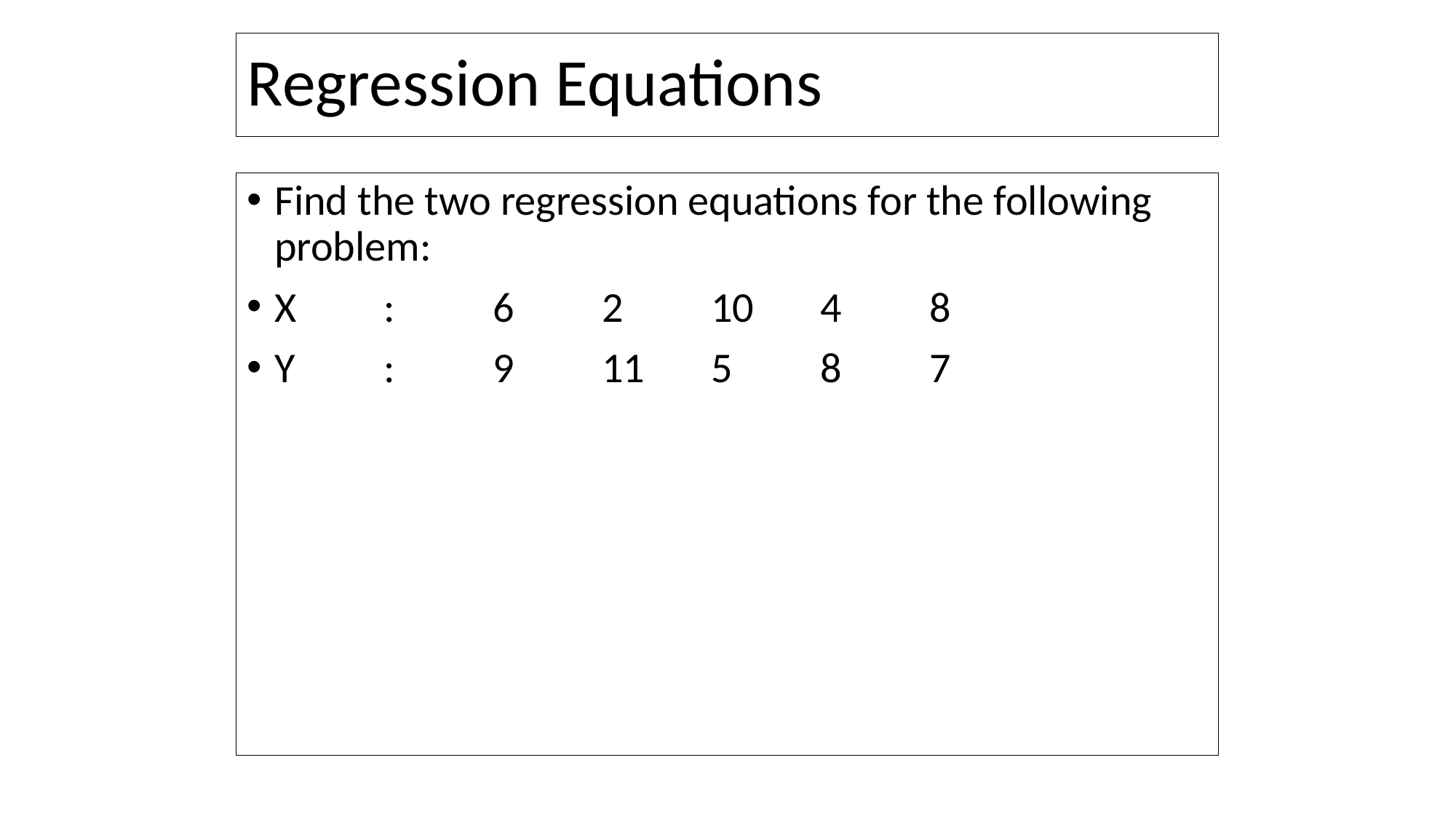

# Regression Equations
Find the two regression equations for the following problem:
X	: 	6	2	10	4	8
Y	:	9	11	5	8	7